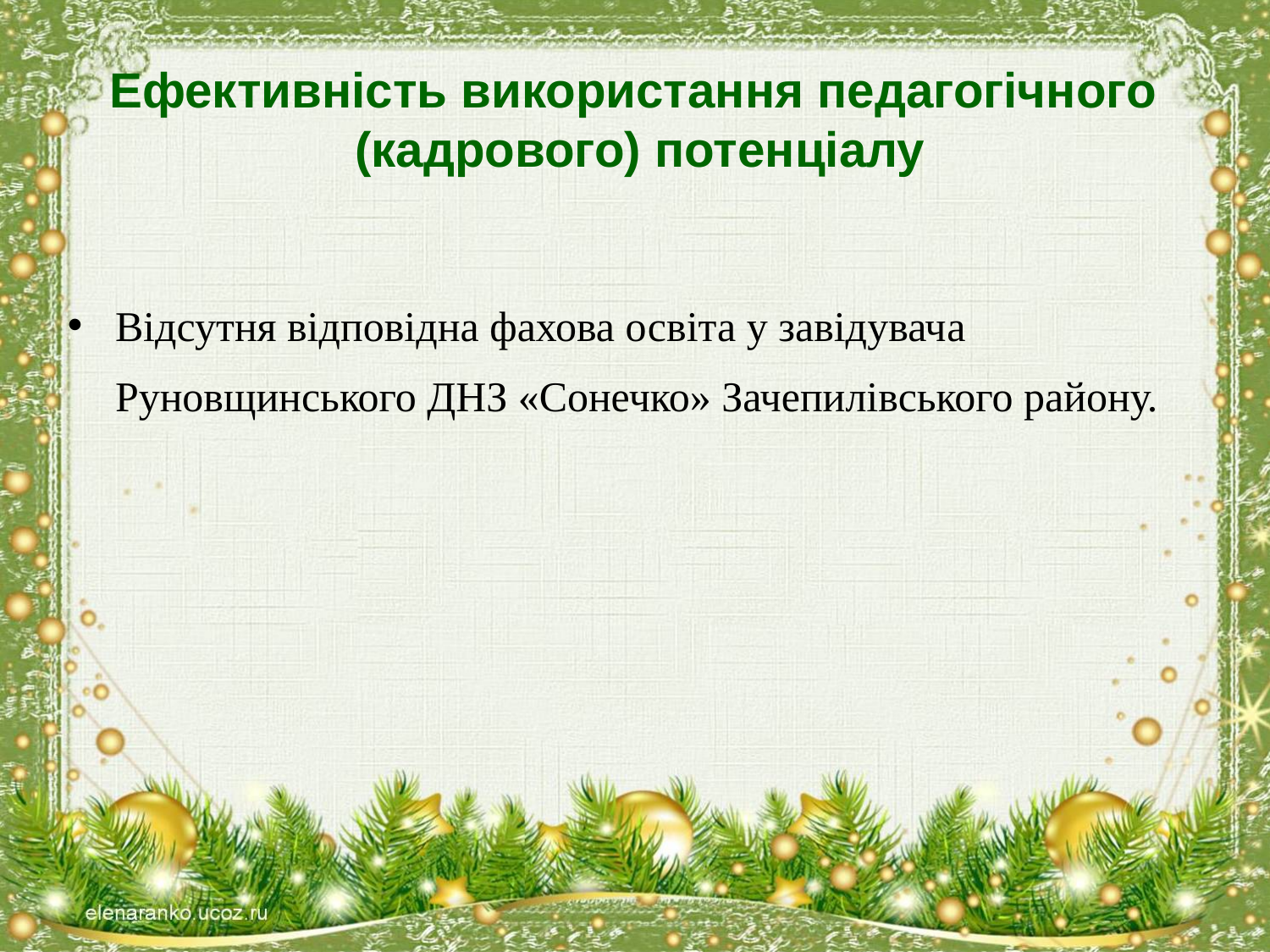

Ефективність використання педагогічного
(кадрового) потенціалу

Відсутня відповідна фахова освіта у завідувача Руновщинського ДНЗ «Сонечко» Зачепилівського району.